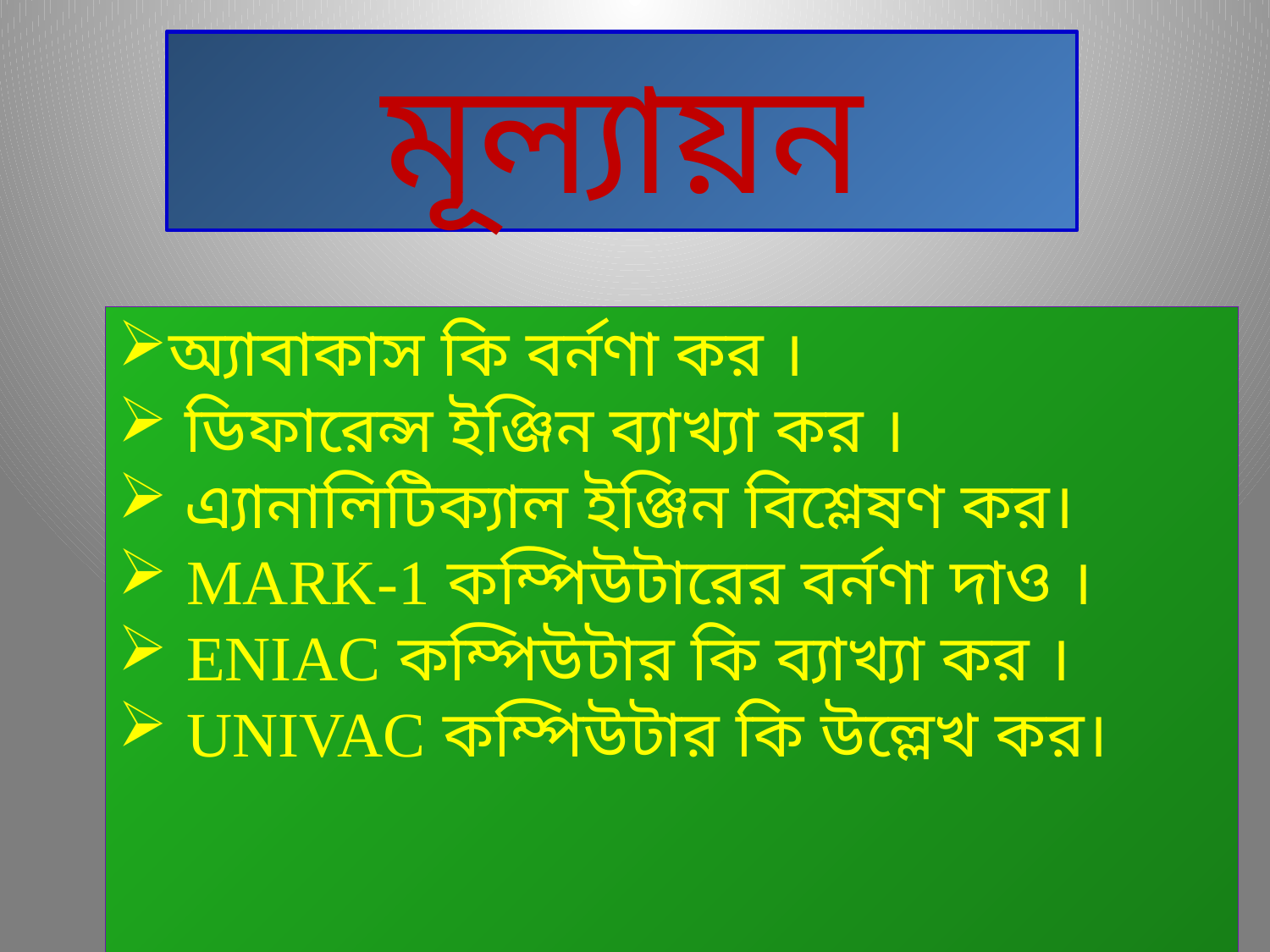

মূল্যায়ন
অ্যাবাকাস কি বর্নণা কর ।
 ডিফারেন্স ইঞ্জিন ব্যাখ্যা কর ।
 এ্যানালিটিক্যাল ইঞ্জিন বিশ্লেষণ কর।
 MARK-1 কম্পিউটারের বর্নণা দাও ।
 ENIAC কম্পিউটার কি ব্যাখ্যা কর ।
 UNIVAC কম্পিউটার কি উল্লেখ কর।